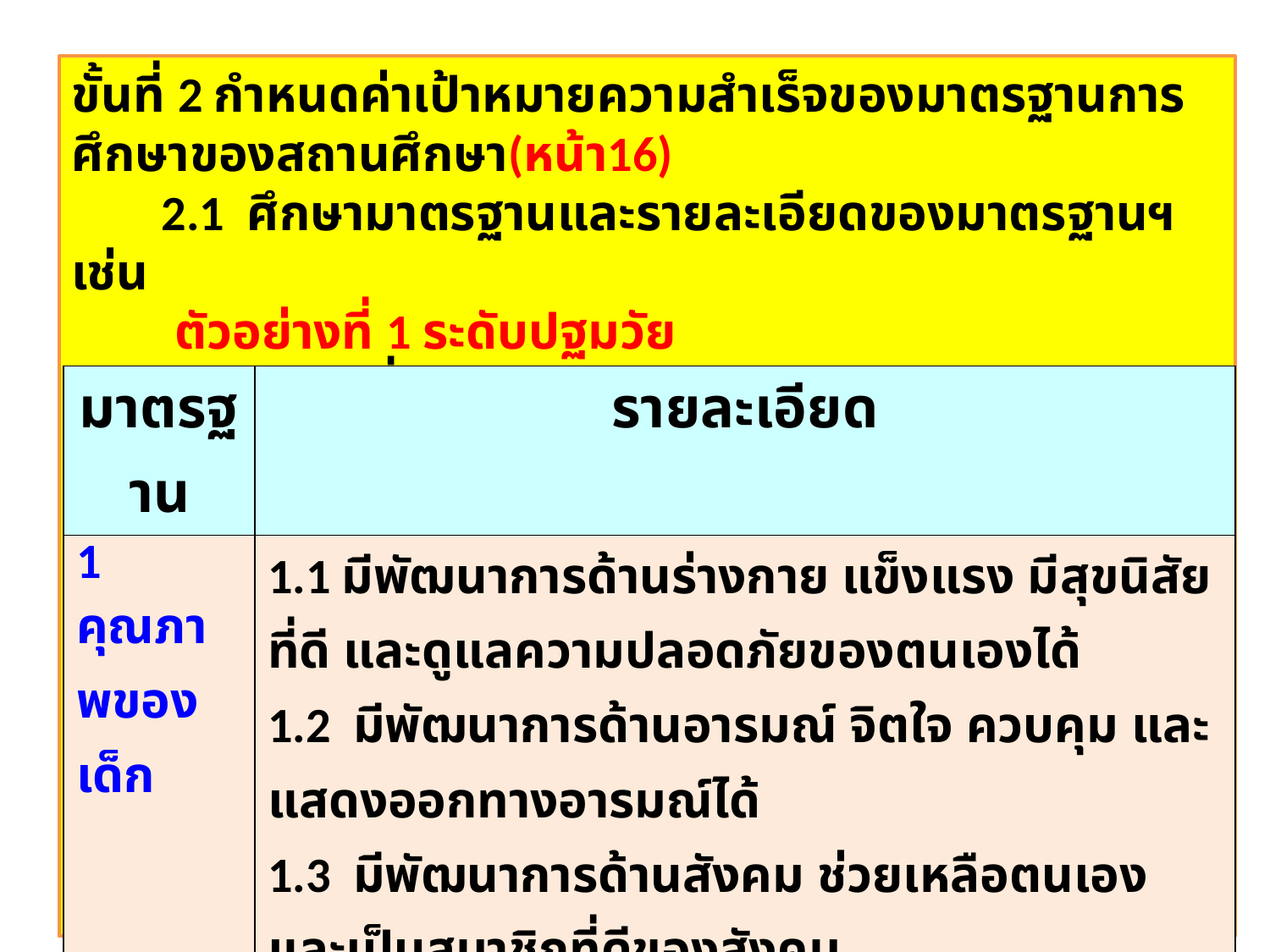

ขั้นที่ 2 กำหนดค่าเป้าหมายความสำเร็จของมาตรฐานการศึกษาของสถานศึกษา(หน้า16)
        2.1  ศึกษามาตรฐานและรายละเอียดของมาตรฐานฯ เช่น
        ตัวอย่างที่ 1 ระดับปฐมวัย
        มาตรฐานที่ 1 คุณภาพของเด็ก ประกอบด้วย 4 รายละเอียด(ประเด็น/ประเด็นพิจารณา/ตัวบ่งชี้) ดังนี้
| มาตรฐาน | รายละเอียด |
| --- | --- |
| 1 คุณภาพของเด็ก | 1.1 มีพัฒนาการด้านร่างกาย แข็งแรง มีสุขนิสัยที่ดี และดูแลความปลอดภัยของตนเองได้ 1.2 มีพัฒนาการด้านอารมณ์ จิตใจ ควบคุม และแสดงออกทางอารมณ์ได้ 1.3 มีพัฒนาการด้านสังคม ช่วยเหลือตนเอง และเป็นสมาชิกที่ดีของสังคม 1.4 มีพัฒนาการด้านสติปัญญา สื่อสารได้ มีทักษะการคิดพื้นฐานและแสวงหาความรู้ได้ |
ดร.ไพเราะ มีบางยาง